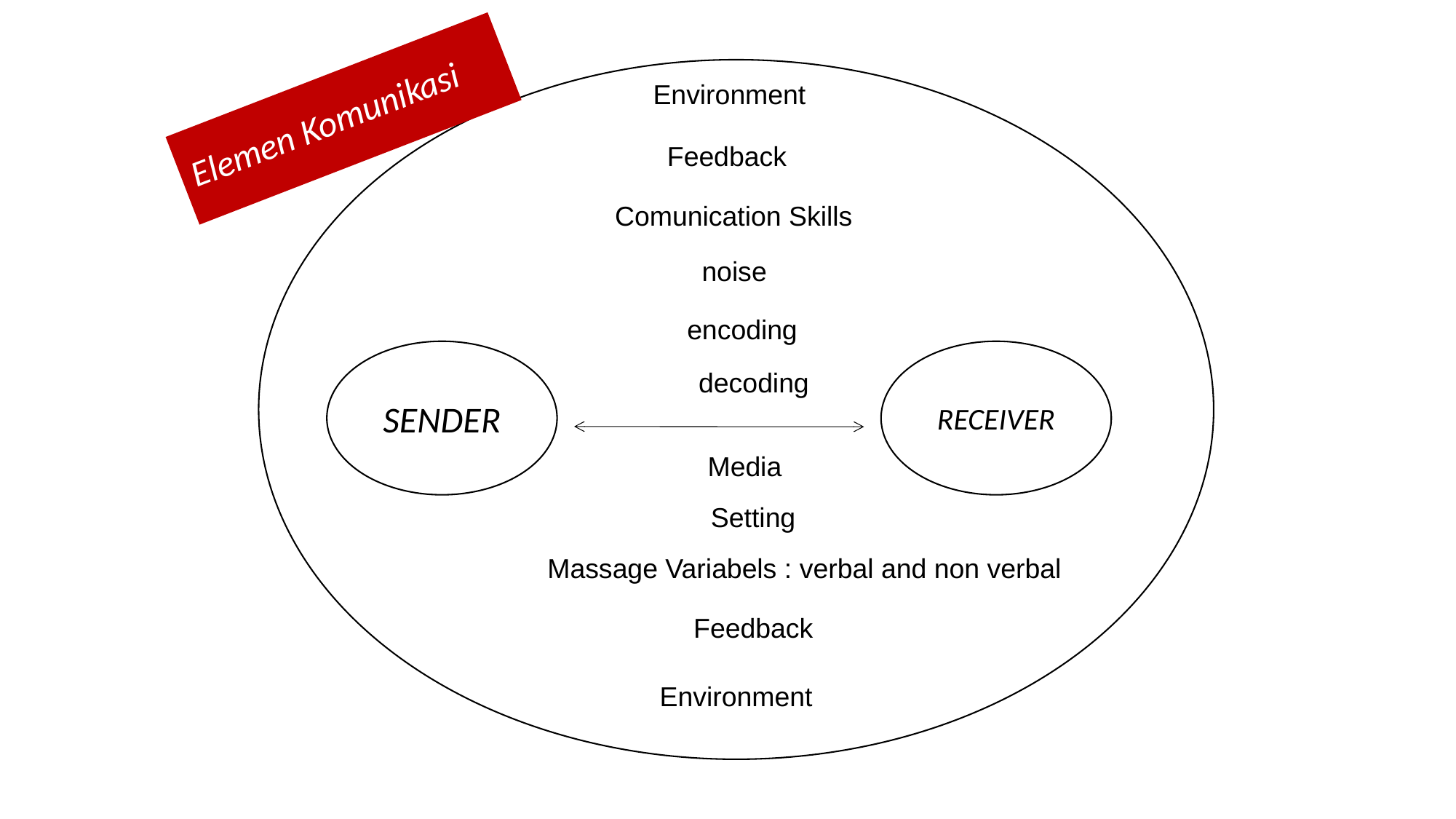

Feedback
Comunication Skills
noise
encoding
SENDER
RECEIVER
decoding
Media
Setting
Massage Variabels : verbal and non verbal
Feedback
Environment
# Elemen Komunikasi
Environment